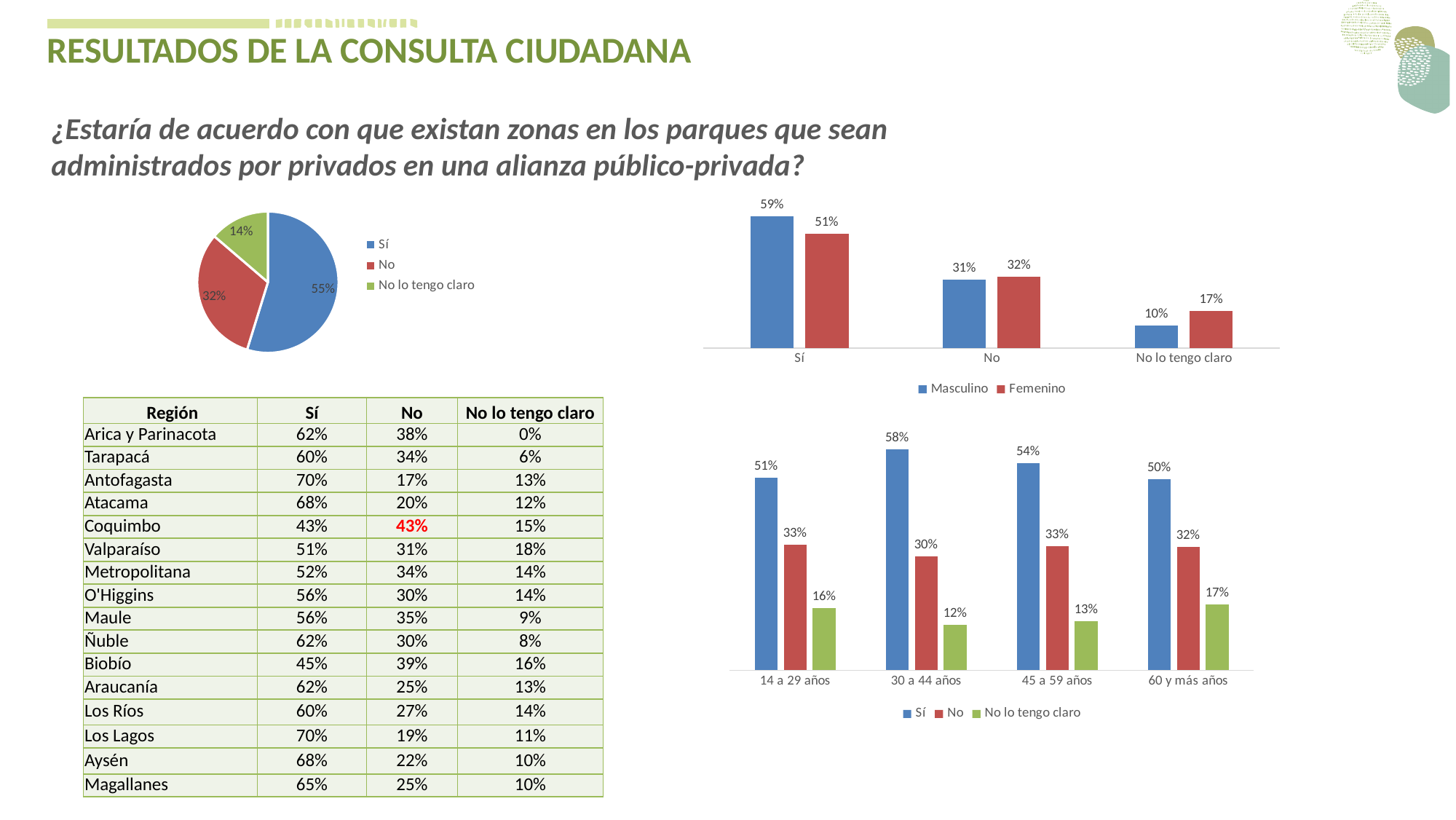

RESULTADOS DE LA CONSULTA CIUDADANA
¿Estaría de acuerdo con que existan zonas en los parques que sean administrados por privados en una alianza público-privada?

### Chart

| Category |  |
|---|---|
| Sí | 0.5477168398163808 |
| No | 0.3150519449142305 |
| No lo tengo claro | 0.13723121526938875 |

### Chart

| Category | Masculino | Femenino |
|---|---|---|
| Sí | 0.5911330049261084 | 0.5134083044982699 |
| No | 0.30870279146141216 | 0.32006920415224915 |
| No lo tengo claro | 0.10016420361247948 | 0.16652249134948097 |
| Región | Sí | No | No lo tengo claro |
| --- | --- | --- | --- |
| Arica y Parinacota | 62% | 38% | 0% |
| Tarapacá | 60% | 34% | 6% |
| Antofagasta | 70% | 17% | 13% |
| Atacama | 68% | 20% | 12% |
| Coquimbo | 43% | 43% | 15% |
| Valparaíso | 51% | 31% | 18% |
| Metropolitana | 52% | 34% | 14% |
| O'Higgins | 56% | 30% | 14% |
| Maule | 56% | 35% | 9% |
| Ñuble | 62% | 30% | 8% |
| Biobío | 45% | 39% | 16% |
| Araucanía | 62% | 25% | 13% |
| Los Ríos | 60% | 27% | 14% |
| Los Lagos | 70% | 19% | 11% |
| Aysén | 68% | 22% | 10% |
| Magallanes | 65% | 25% | 10% |

### Chart

| Category | Sí | No | No lo tengo claro |
|---|---|---|---|
| 14 a 29 años | 0.5065326633165829 | 0.32964824120603015 | 0.16381909547738693 |
| 30 a 44 años | 0.5816993464052288 | 0.2995642701525055 | 0.1187363834422658 |
| 45 a 59 años | 0.5436681222707423 | 0.32641921397379914 | 0.1299126637554585 |
| 60 y más años | 0.5025510204081632 | 0.3239795918367347 | 0.17346938775510204 |